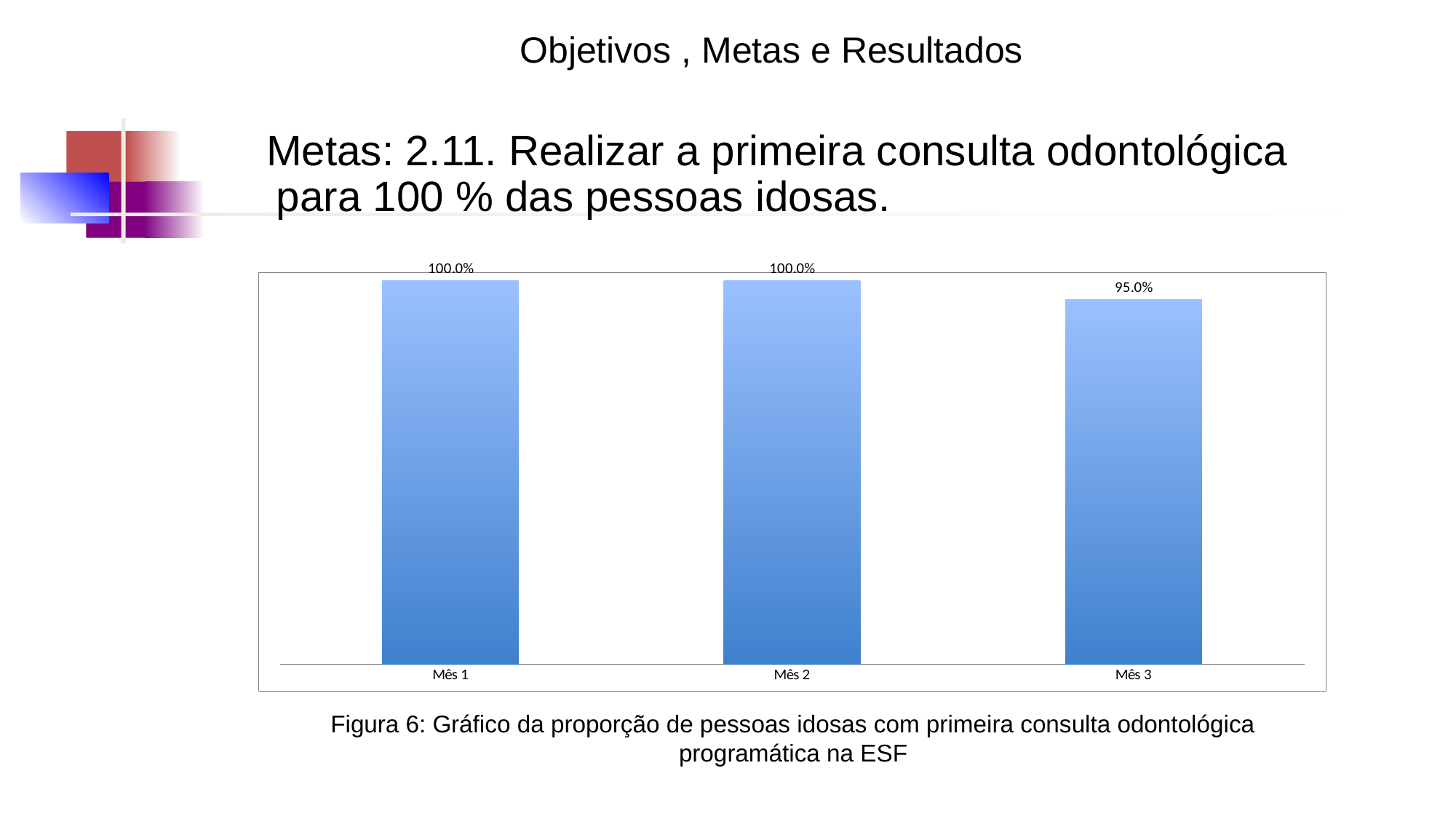

Objetivos , Metas e Resultados
# Metas: 2.11. Realizar a primeira consulta odontológica para 100 % das pessoas idosas.

### Chart

| Category | Proporção de pessoas idosas com primeira consulta odontológica programática |
|---|---|
| Mês 1 | 1.0 |
| Mês 2 | 1.0 |
| Mês 3 | 0.9502487562189055 |
Figura 6: Gráfico da proporção de pessoas idosas com primeira consulta odontológica programática na ESF